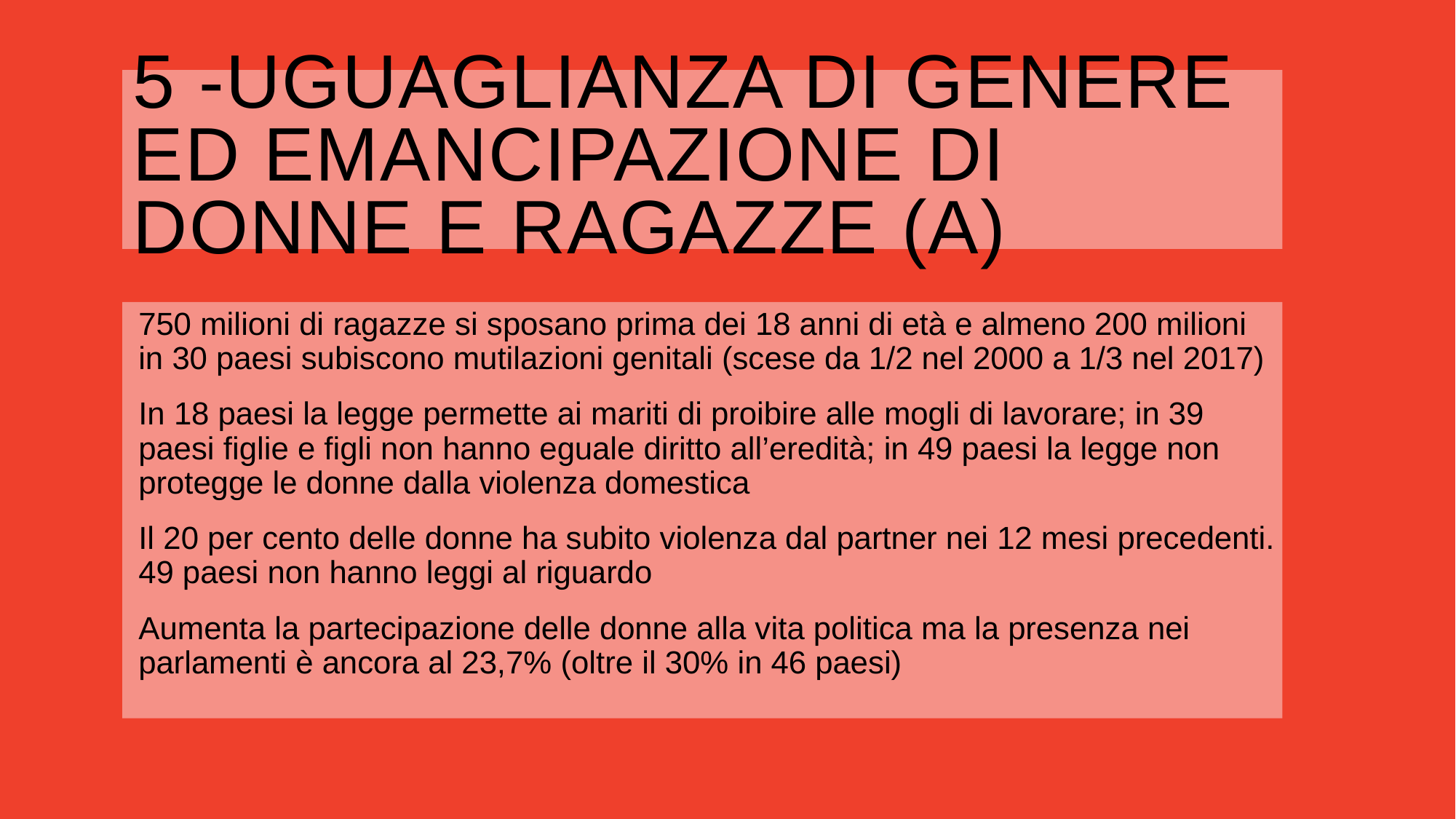

# 5 -uguaglianza di genere ed emancipazione di donne e ragazze (a)
750 milioni di ragazze si sposano prima dei 18 anni di età e almeno 200 milioni in 30 paesi subiscono mutilazioni genitali (scese da 1/2 nel 2000 a 1/3 nel 2017)
In 18 paesi la legge permette ai mariti di proibire alle mogli di lavorare; in 39 paesi figlie e figli non hanno eguale diritto all’eredità; in 49 paesi la legge non protegge le donne dalla violenza domestica
Il 20 per cento delle donne ha subito violenza dal partner nei 12 mesi precedenti. 49 paesi non hanno leggi al riguardo
Aumenta la partecipazione delle donne alla vita politica ma la presenza nei parlamenti è ancora al 23,7% (oltre il 30% in 46 paesi)